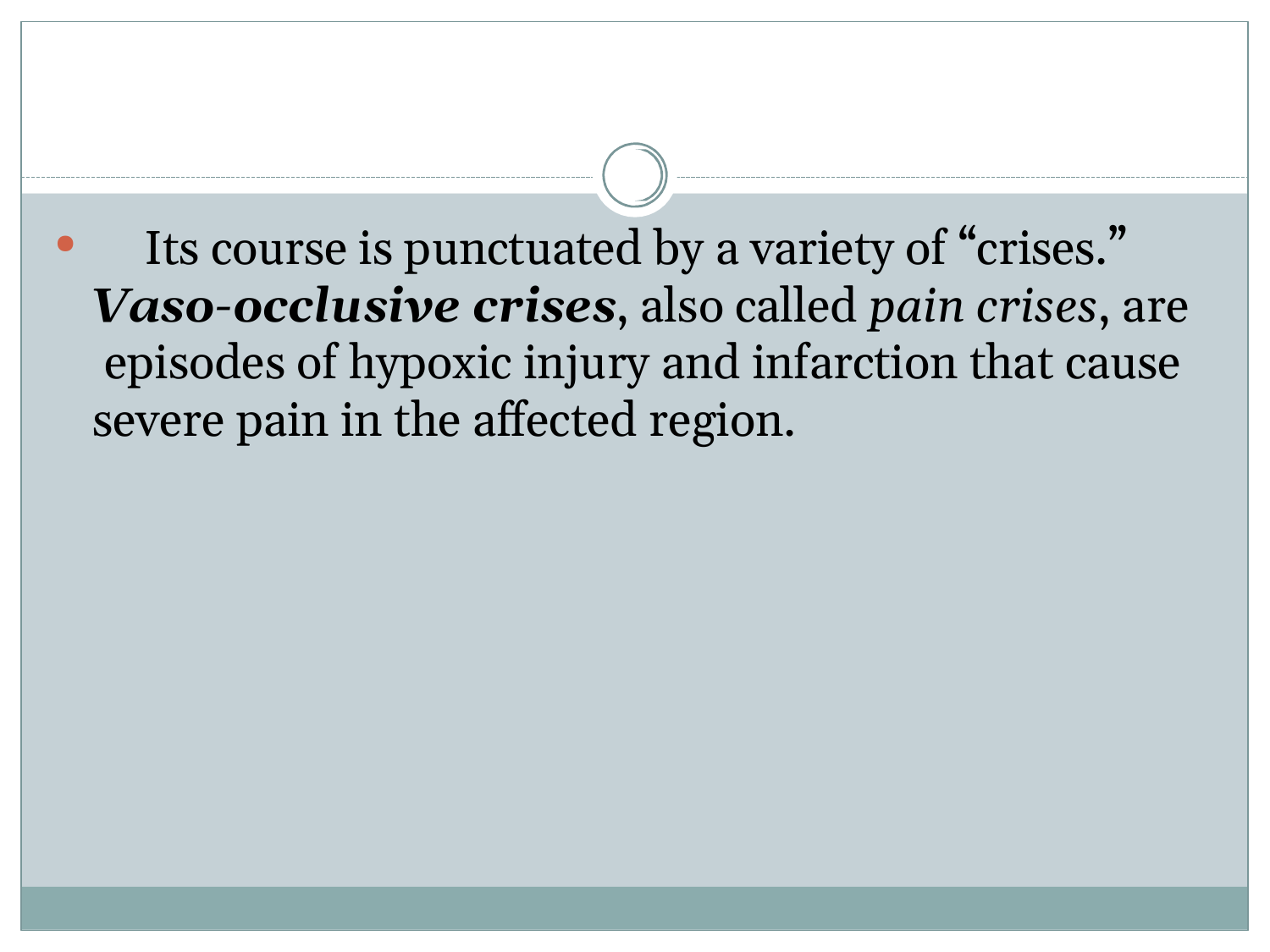

Its course is punctuated by a variety of “crises.”  Vaso-occlusive crises, also called pain crises, are  episodes of hypoxic injury and infarction that cause  severe pain in the affected region.